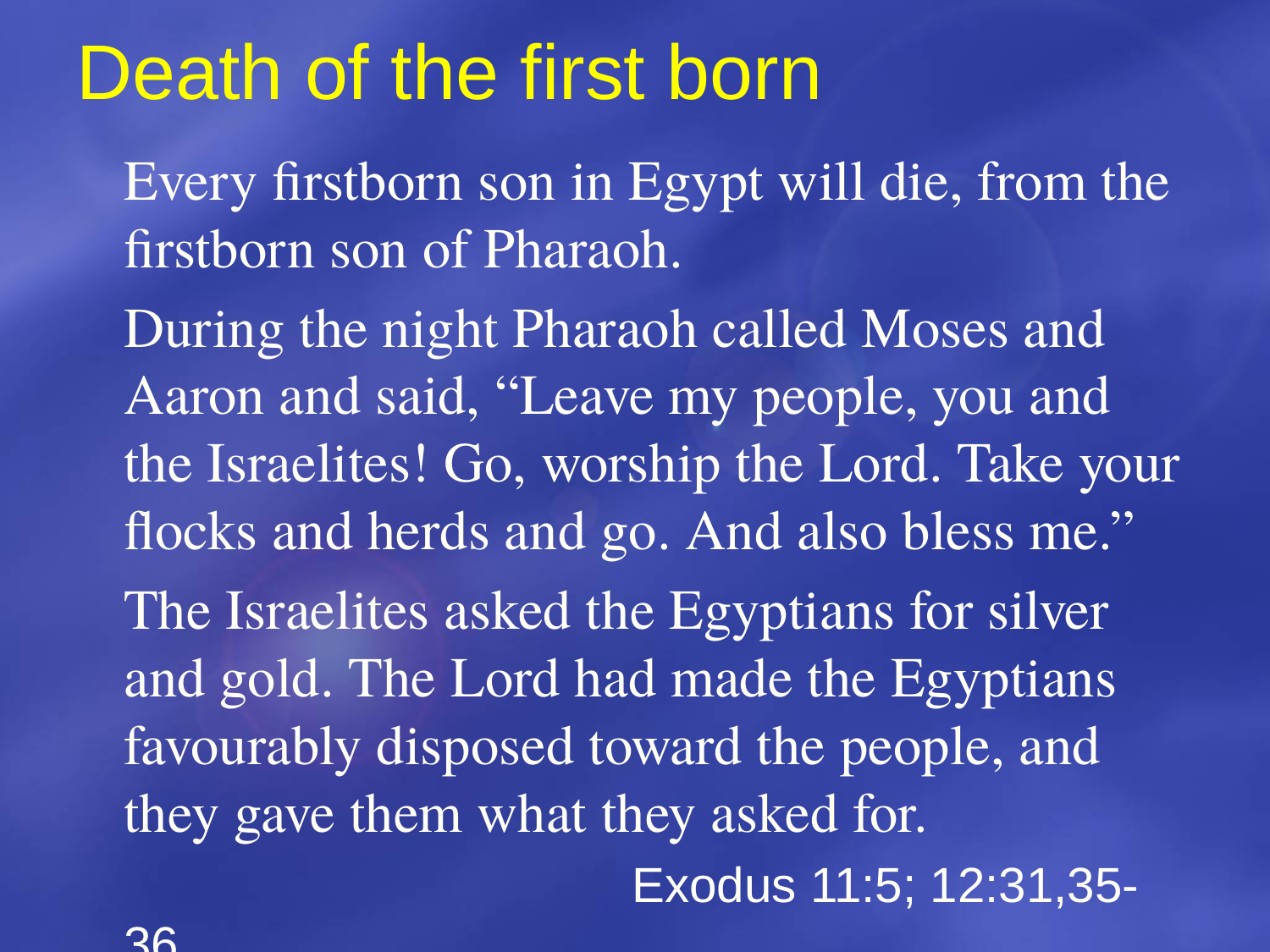

# Death of the first born
	Every firstborn son in Egypt will die, from the firstborn son of Pharaoh.
	During the night Pharaoh called Moses and Aaron and said, “Leave my people, you and the Israelites! Go, worship the Lord. Take your flocks and herds and go. And also bless me.”
	The Israelites asked the Egyptians for silver and gold. The Lord had made the Egyptians favourably disposed toward the people, and they gave them what they asked for.
					Exodus 11:5; 12:31,35-36